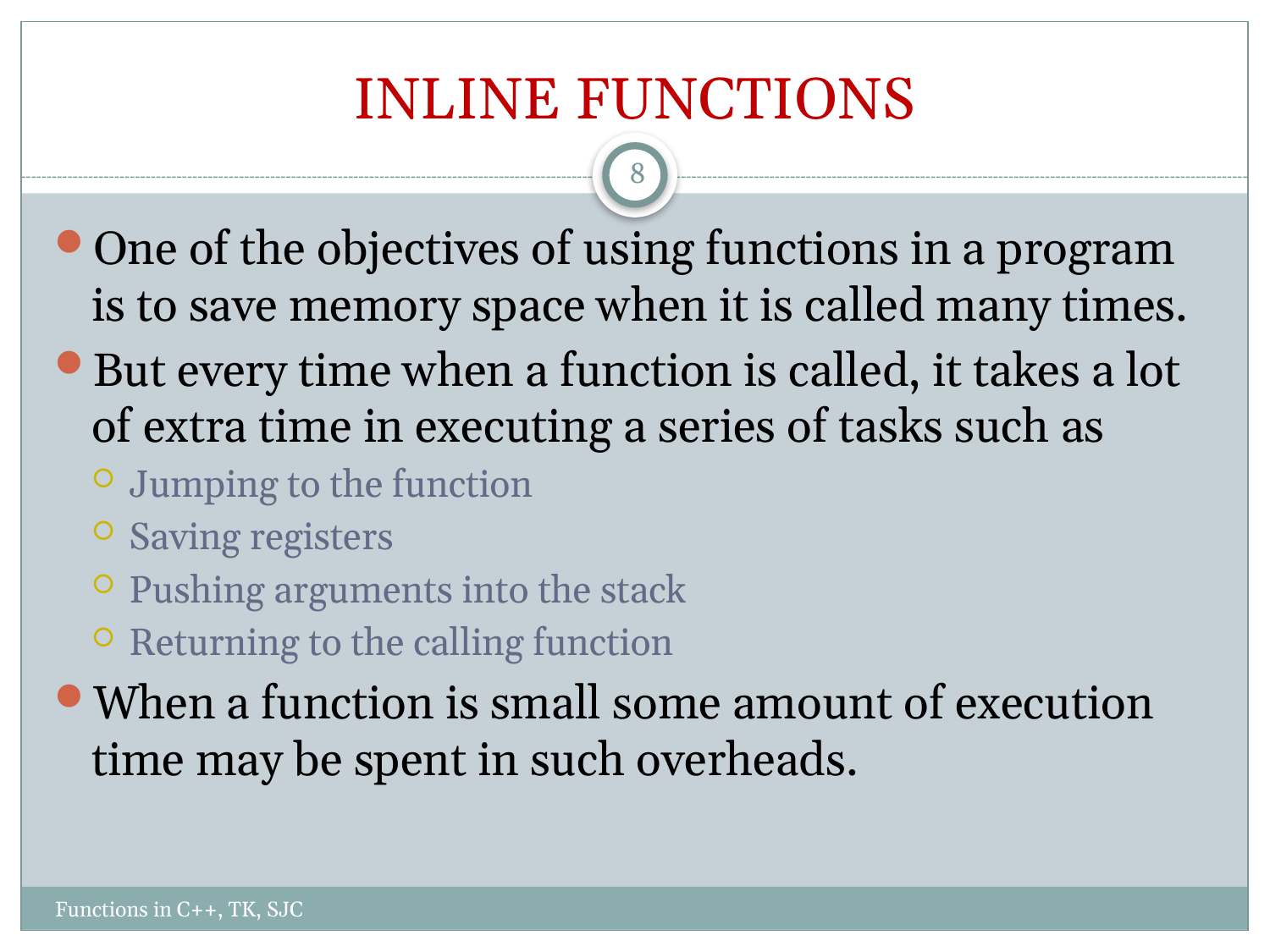

# INLINE FUNCTIONS
8
One of the objectives of using functions in a program is to save memory space when it is called many times.
But every time when a function is called, it takes a lot of extra time in executing a series of tasks such as
Jumping to the function
Saving registers
Pushing arguments into the stack
Returning to the calling function
When a function is small some amount of execution time may be spent in such overheads.
Functions in C++, TK, SJC